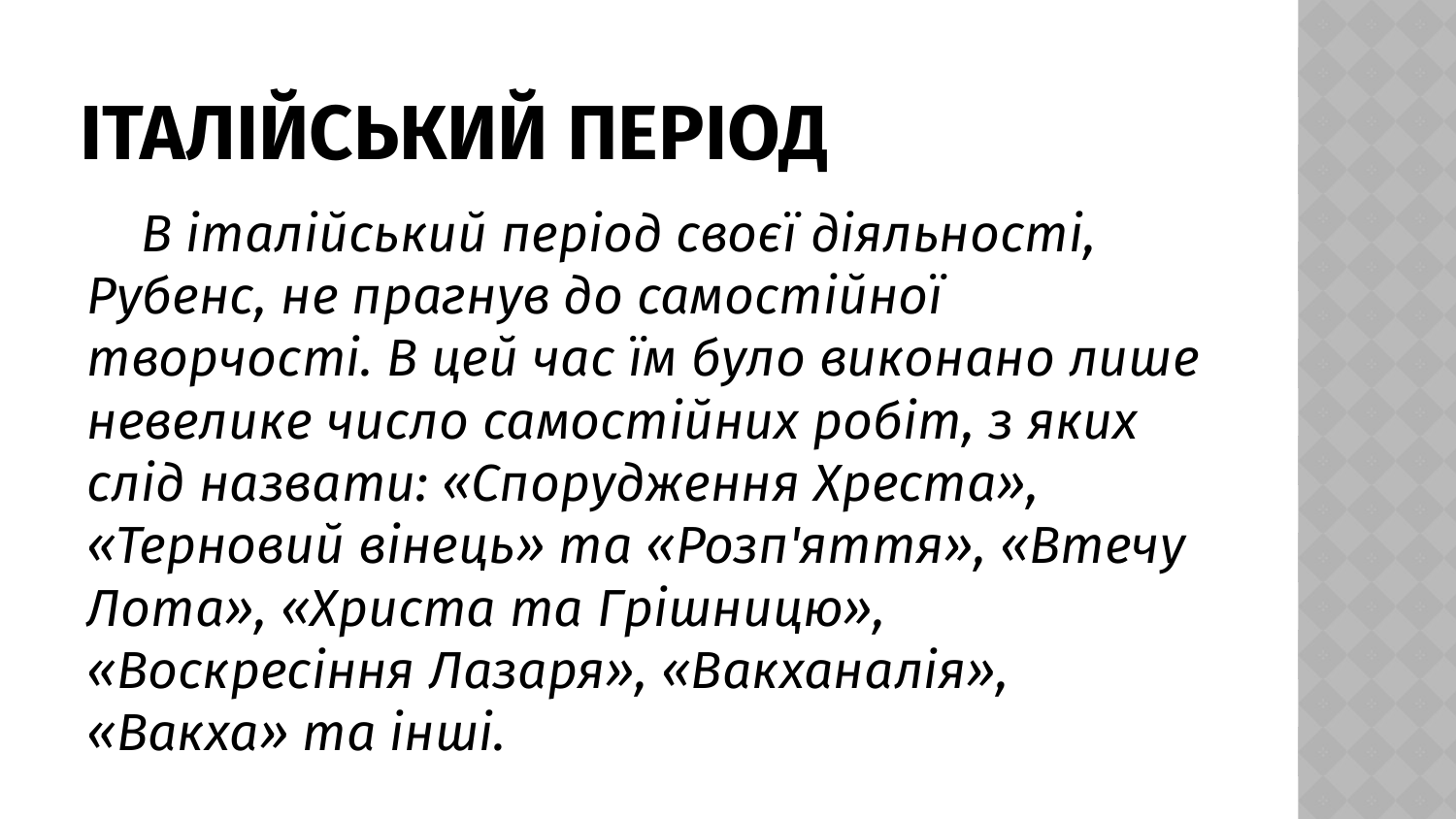

# Італійський період
    В італійський період своєї діяльності, Рубенс, не прагнув до самостійної творчості. В цей час їм було виконано лише невелике число самостійних робіт, з яких слід назвати: «Спорудження Хреста», «Терновий вінець» та «Розп'яття», «Втечу Лота», «Христа та Грішницю», «Воскресіння Лазаря», «Вакханалія», «Вакха» та інші.